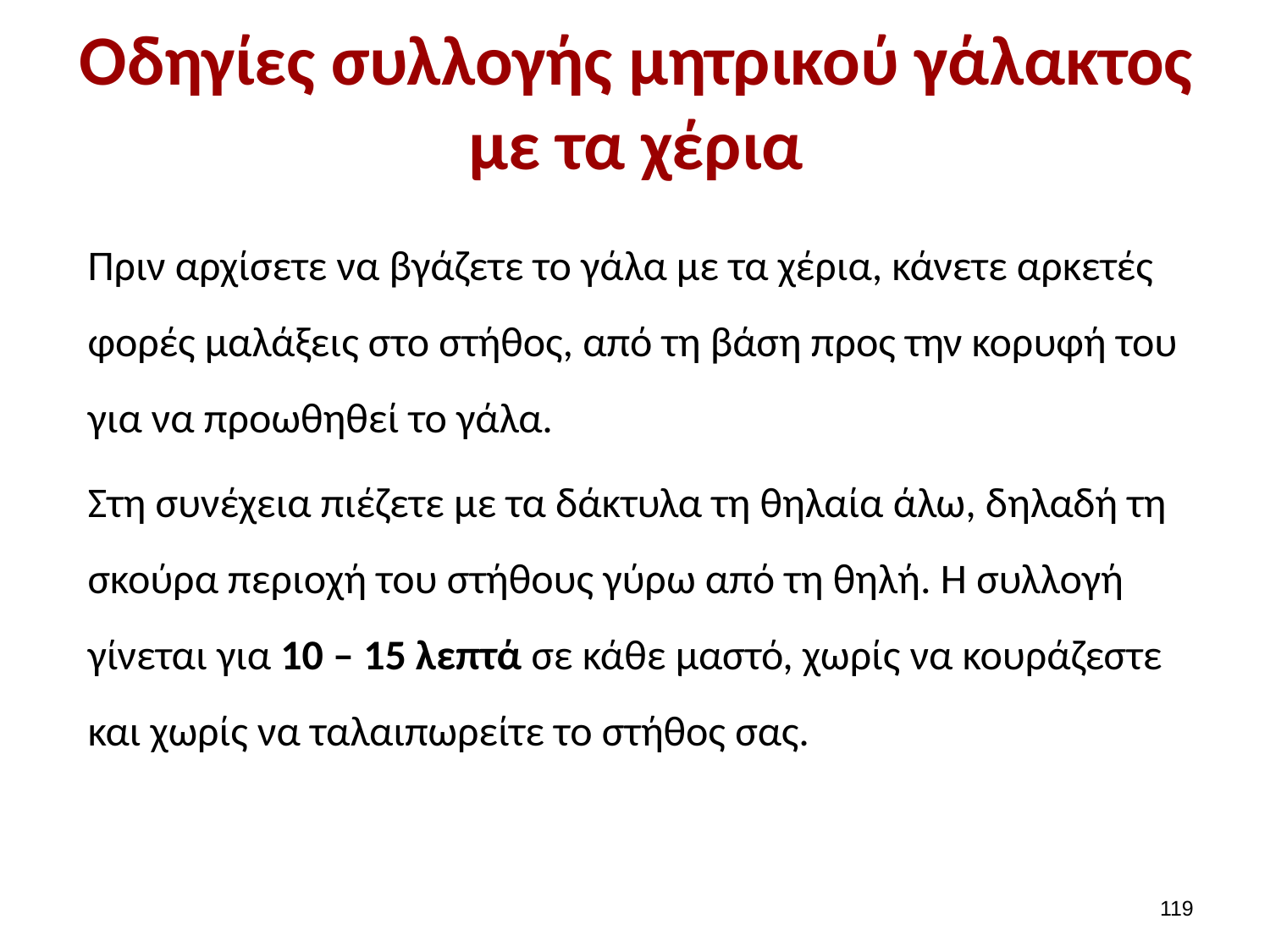

# Οδηγίες συλλογής μητρικού γάλακτος με τα χέρια
Πριν αρχίσετε να βγάζετε το γάλα με τα χέρια, κάνετε αρκετές φορές μαλάξεις στο στήθος, από τη βάση προς την κορυφή του για να προωθηθεί το γάλα.
Στη συνέχεια πιέζετε με τα δάκτυλα τη θηλαία άλω, δηλαδή τη σκούρα περιοχή του στήθους γύρω από τη θηλή. Η συλλογή γίνεται για 10 – 15 λεπτά σε κάθε μαστό, χωρίς να κουράζεστε και χωρίς να ταλαιπωρείτε το στήθος σας.
119